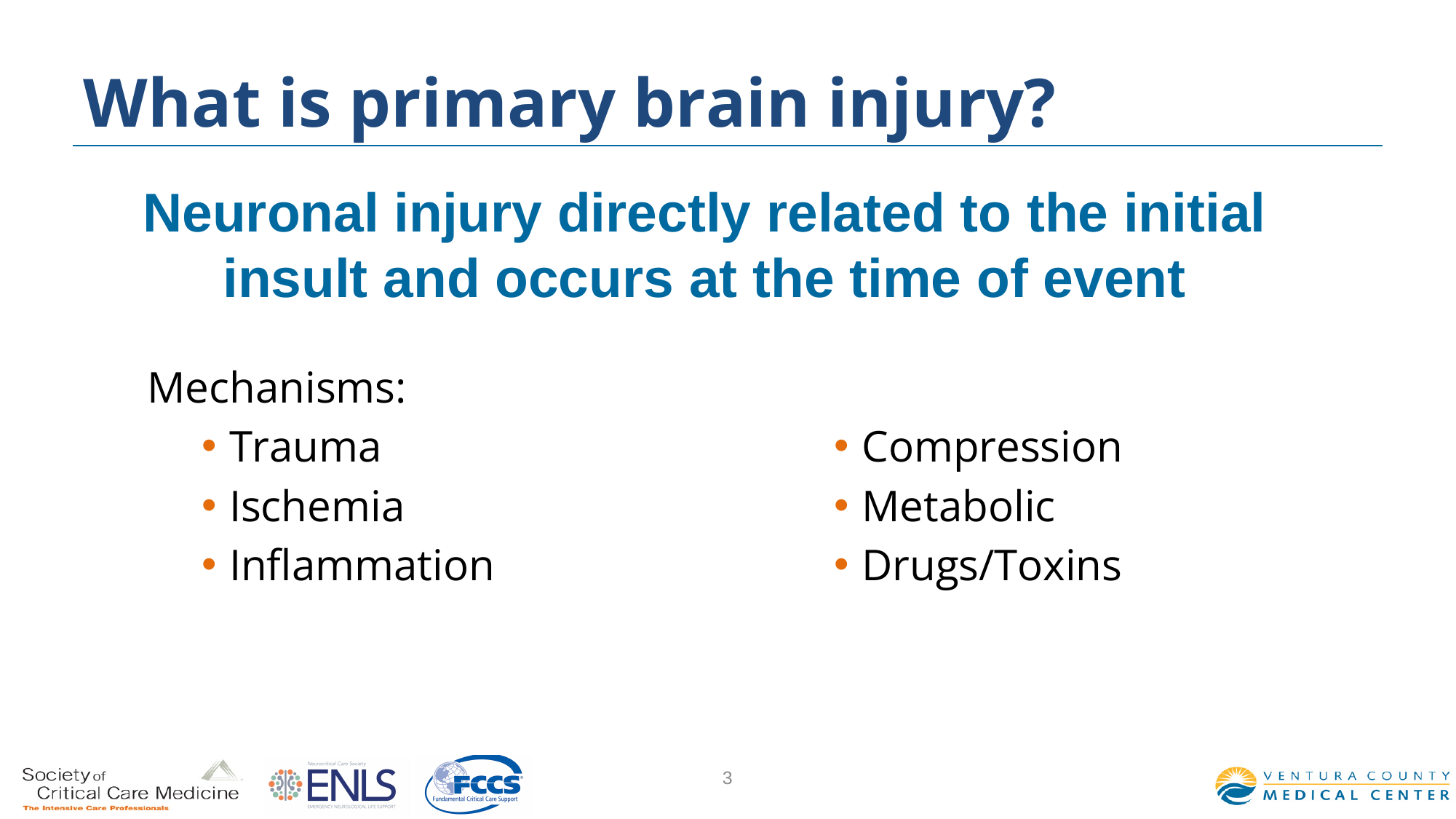

# What is primary brain injury?
Neuronal injury directly related to the initial insult and occurs at the time of event
Mechanisms:
Trauma
Ischemia
Inflammation

Compression
Metabolic
Drugs/Toxins
3